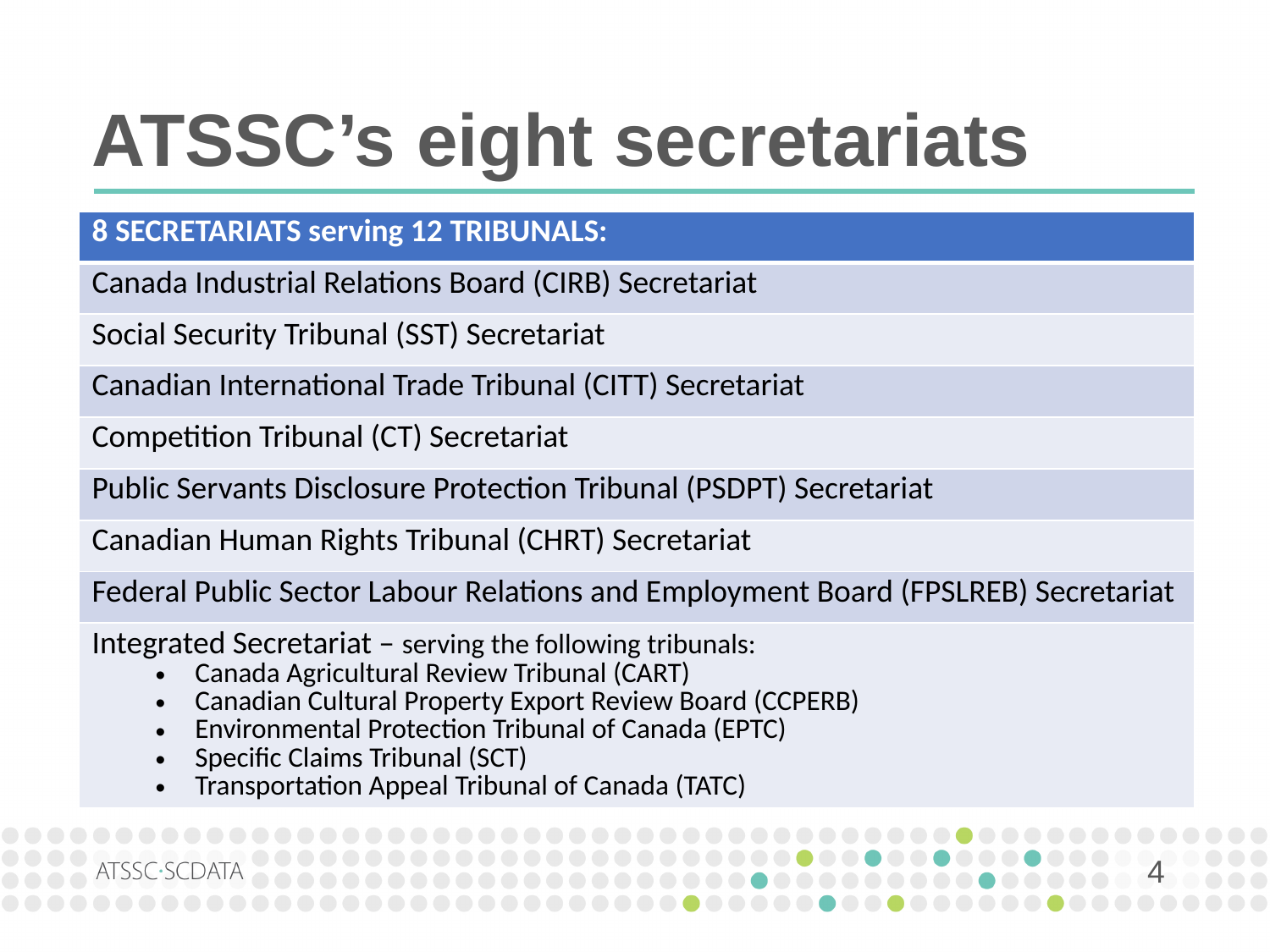

# ATSSC’s eight secretariats
| 8 SECRETARIATS serving 12 TRIBUNALS: |
| --- |
| Canada Industrial Relations Board (CIRB) Secretariat |
| Social Security Tribunal (SST) Secretariat |
| Canadian International Trade Tribunal (CITT) Secretariat |
| Competition Tribunal (CT) Secretariat |
| Public Servants Disclosure Protection Tribunal (PSDPT) Secretariat |
| Canadian Human Rights Tribunal (CHRT) Secretariat |
| Federal Public Sector Labour Relations and Employment Board (FPSLREB) Secretariat |
| Integrated Secretariat – serving the following tribunals: Canada Agricultural Review Tribunal (CART) Canadian Cultural Property Export Review Board (CCPERB) Environmental Protection Tribunal of Canada (EPTC) Specific Claims Tribunal (SCT) Transportation Appeal Tribunal of Canada (TATC) |
4